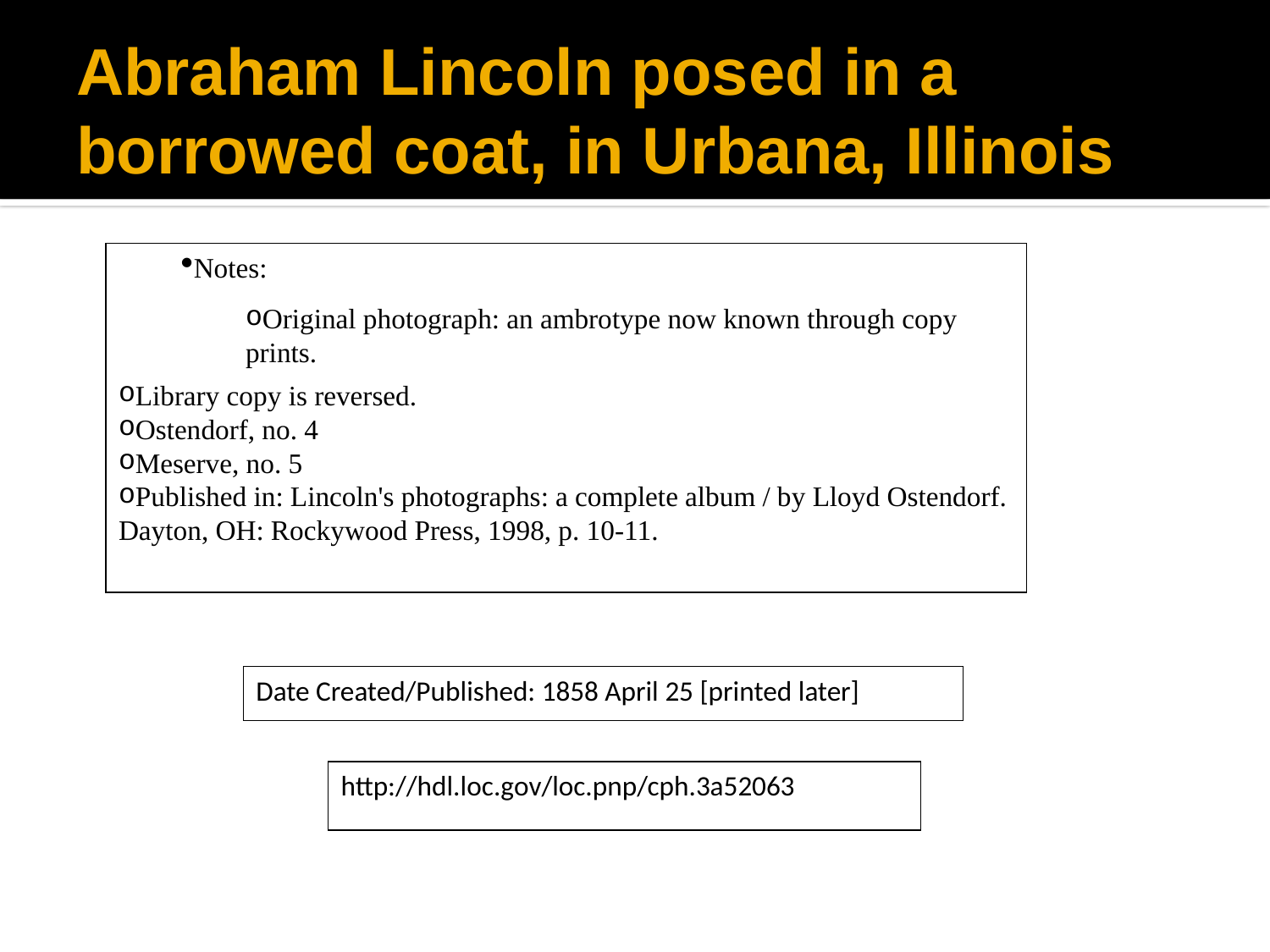

# Abraham Lincoln posed in a borrowed coat, in Urbana, Illinois
Notes:
Original photograph: an ambrotype now known through copy prints.
Library copy is reversed.
Ostendorf, no. 4
Meserve, no. 5
Published in: Lincoln's photographs: a complete album / by Lloyd Ostendorf. Dayton, OH: Rockywood Press, 1998, p. 10-11.

Date Created/Published: 1858 April 25 [printed later]
http://hdl.loc.gov/loc.pnp/cph.3a52063